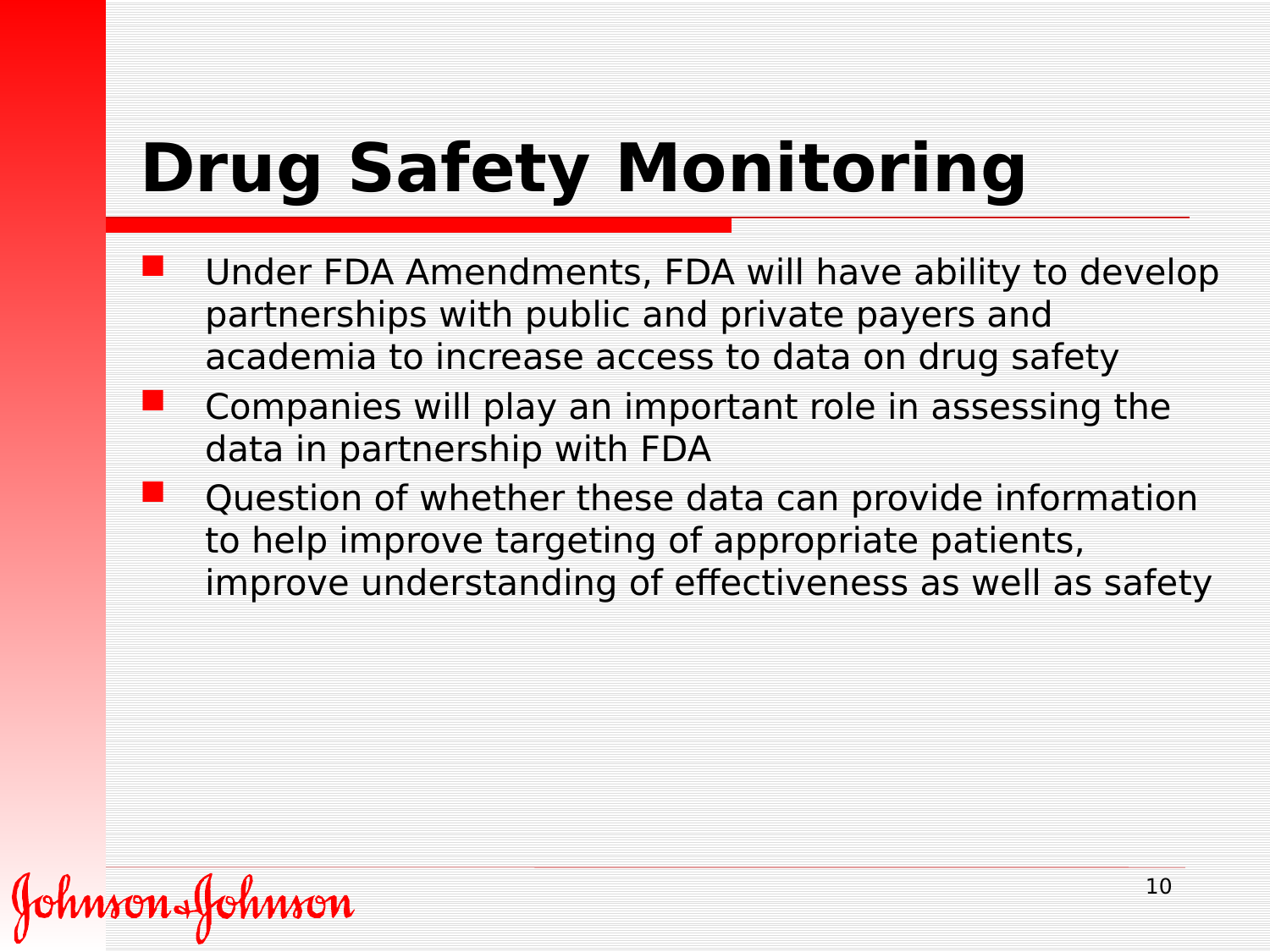

# Drug Safety Monitoring
Under FDA Amendments, FDA will have ability to develop partnerships with public and private payers and academia to increase access to data on drug safety
Companies will play an important role in assessing the data in partnership with FDA
Question of whether these data can provide information to help improve targeting of appropriate patients, improve understanding of effectiveness as well as safety
10